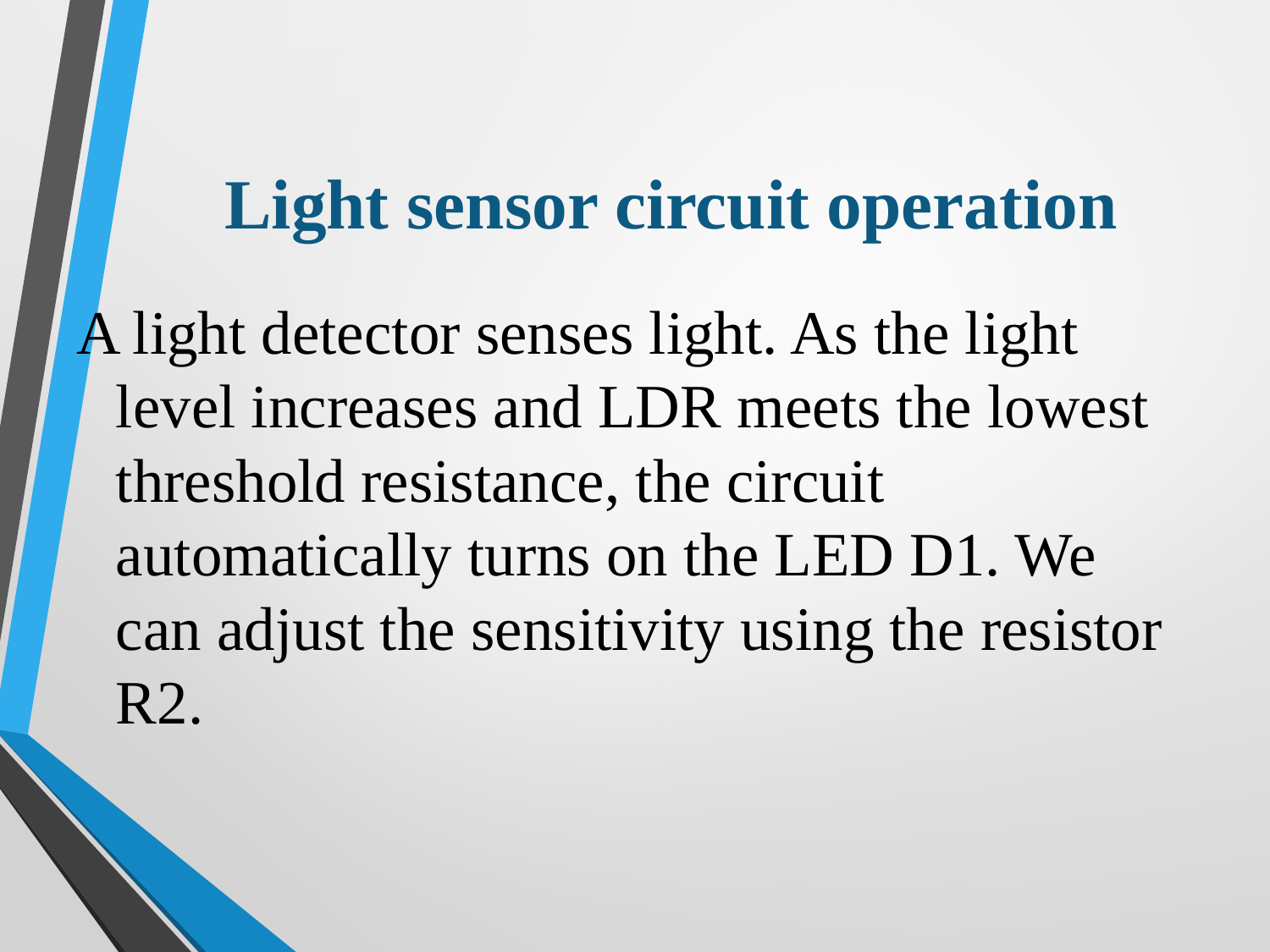

# Light sensor circuit operation
A light detector senses light. As the light level increases and LDR meets the lowest threshold resistance, the circuit automatically turns on the LED D1. We can adjust the sensitivity using the resistor R2.